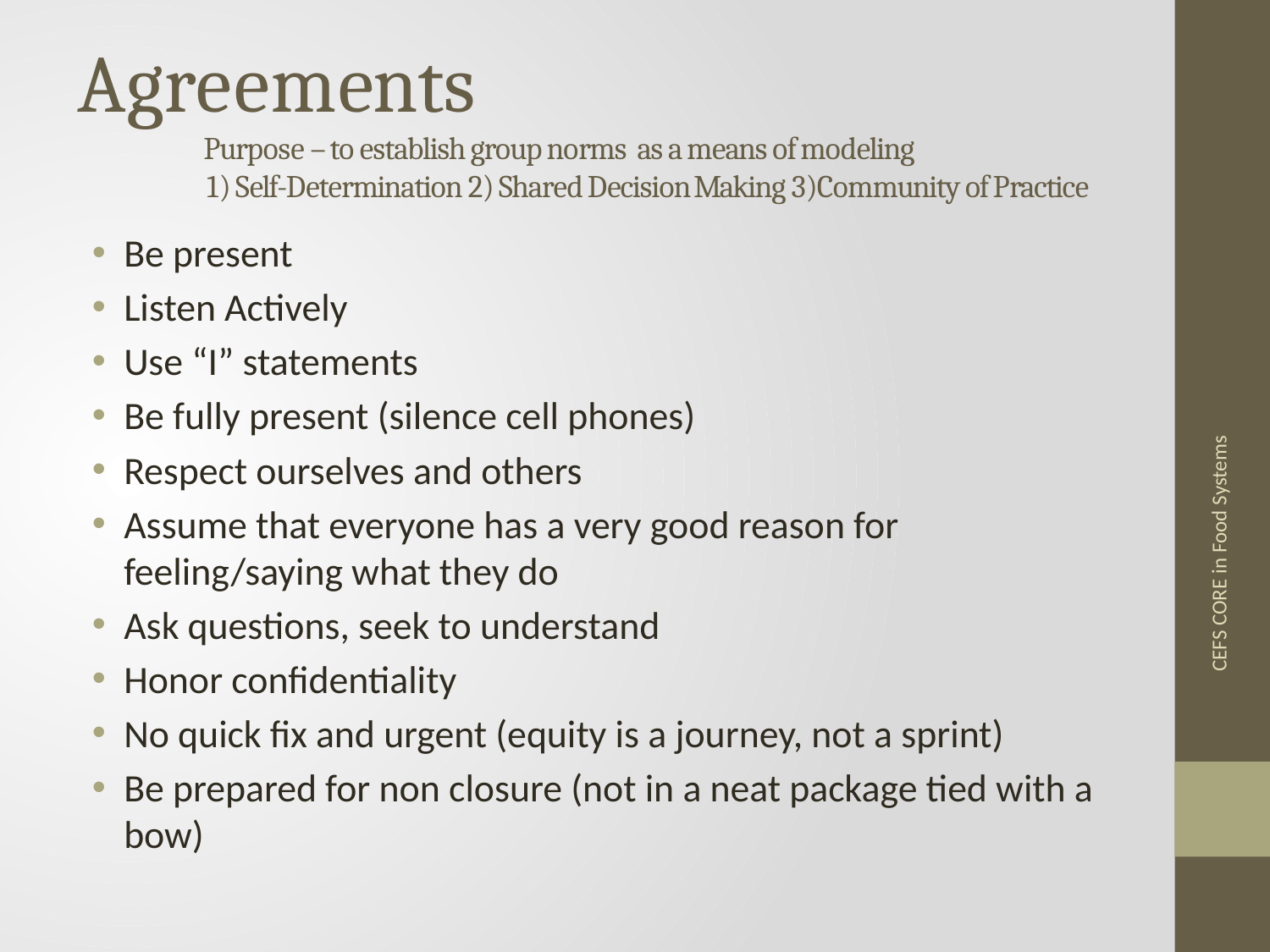

# Agreements Purpose – to establish group norms  as a means of modeling 1) Self-Determination 2) Shared Decision Making 3)Community of Practice
Be present
Listen Actively
Use “I” statements
Be fully present (silence cell phones)
Respect ourselves and others
Assume that everyone has a very good reason for feeling/saying what they do
Ask questions, seek to understand
Honor confidentiality
No quick fix and urgent (equity is a journey, not a sprint)
Be prepared for non closure (not in a neat package tied with a bow)

CEFS CORE in Food Systems